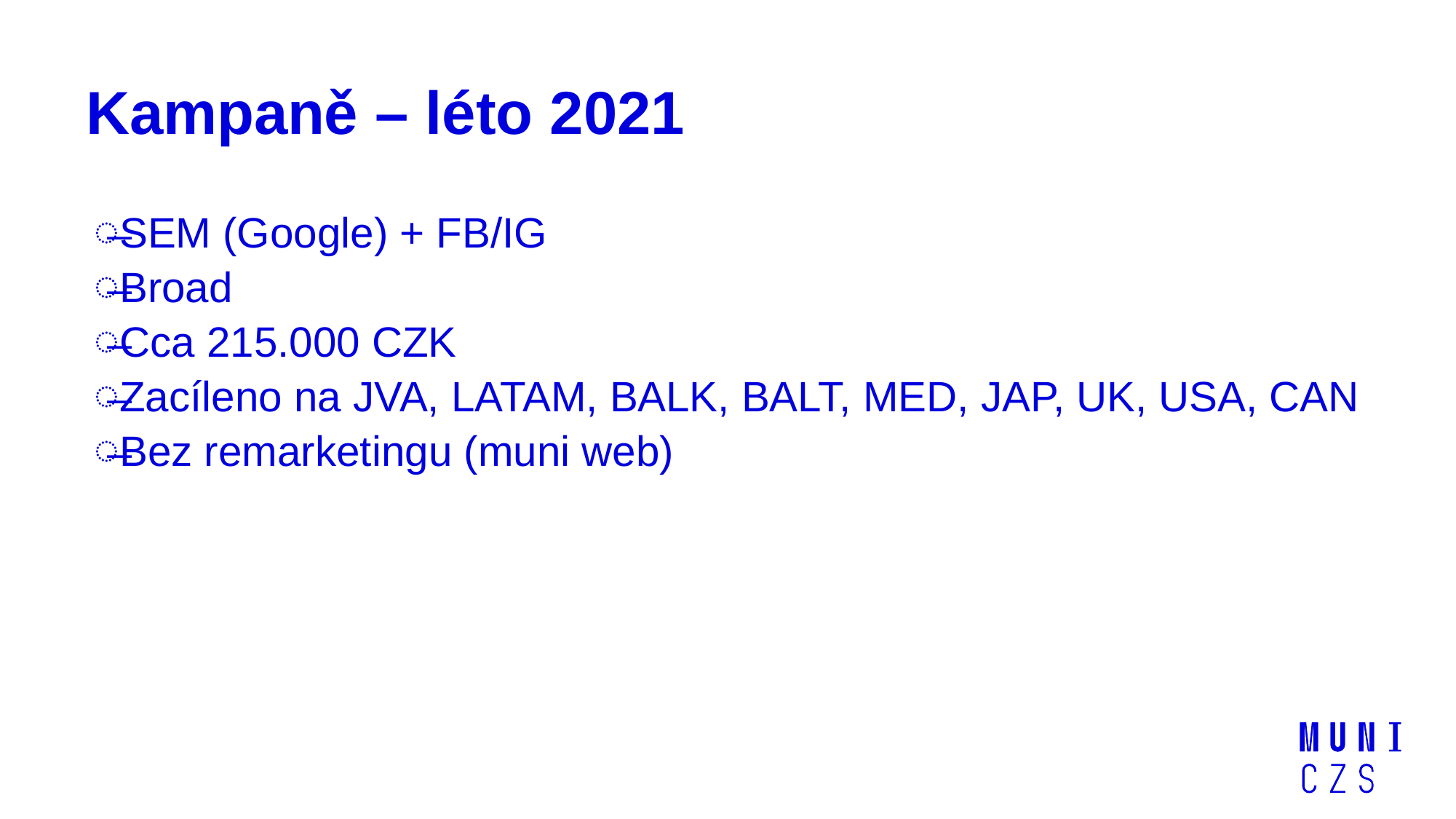

# Kampaně – léto 2021
SEM (Google) + FB/IG
Broad
Cca 215.000 CZK
Zacíleno na JVA, LATAM, BALK, BALT, MED, JAP, UK, USA, CAN
Bez remarketingu (muni web)